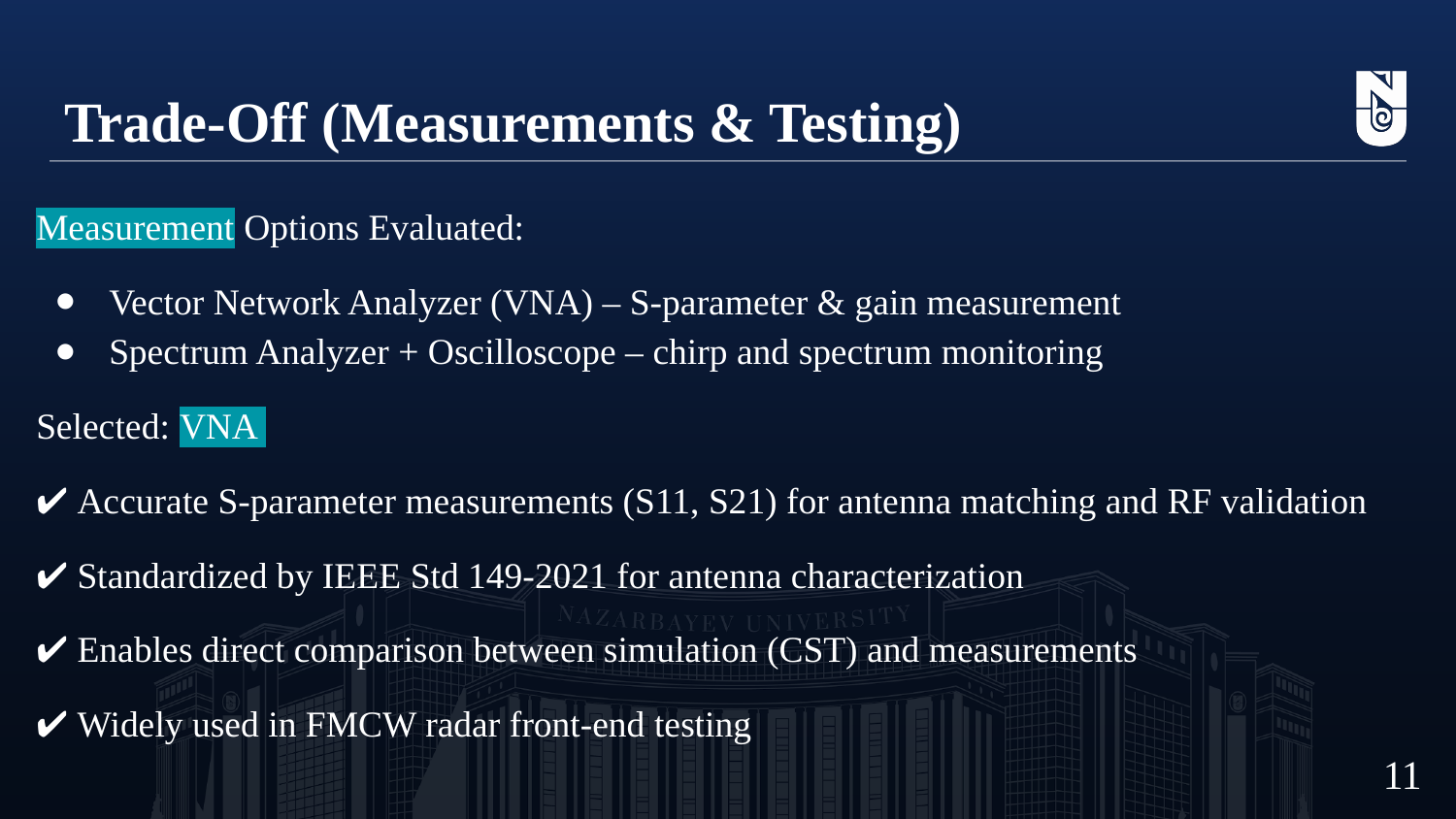

# Trade-Off (Measurements & Testing)
Measurement Options Evaluated:
Vector Network Analyzer (VNA) – S-parameter & gain measurement
Spectrum Analyzer + Oscilloscope – chirp and spectrum monitoring
Selected: VNA
✔ Accurate S-parameter measurements (S11, S21) for antenna matching and RF validation
✔ Standardized by IEEE Std 149-2021 for antenna characterization
✔ Enables direct comparison between simulation (CST) and measurements
✔ Widely used in FMCW radar front-end testing
11